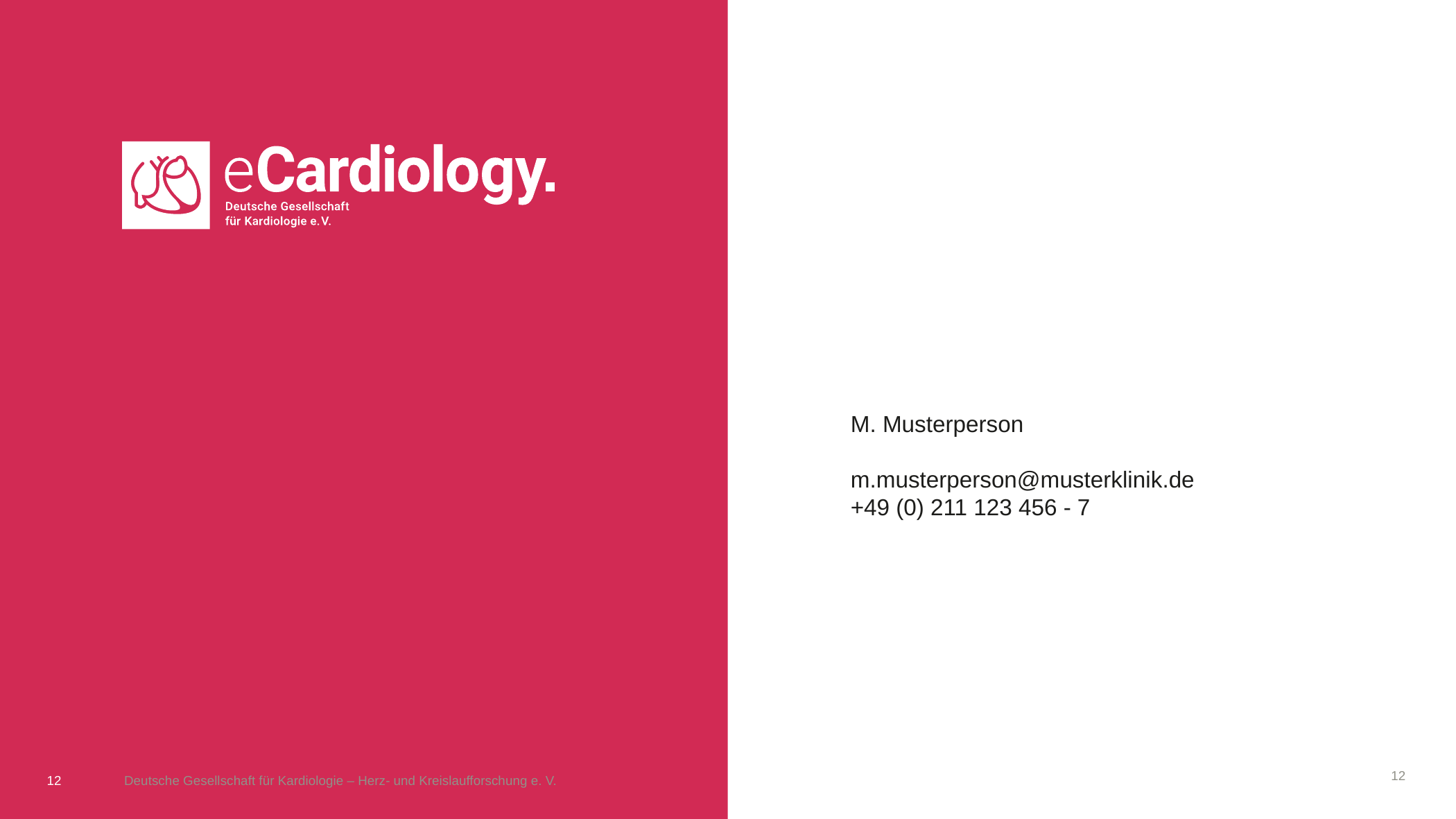

#
M. Musterperson

m.musterperson@musterklinik.de
+49 (0) 211 123 456 - 7
12
Deutsche Gesellschaft für Kardiologie – Herz- und Kreislaufforschung e. V.